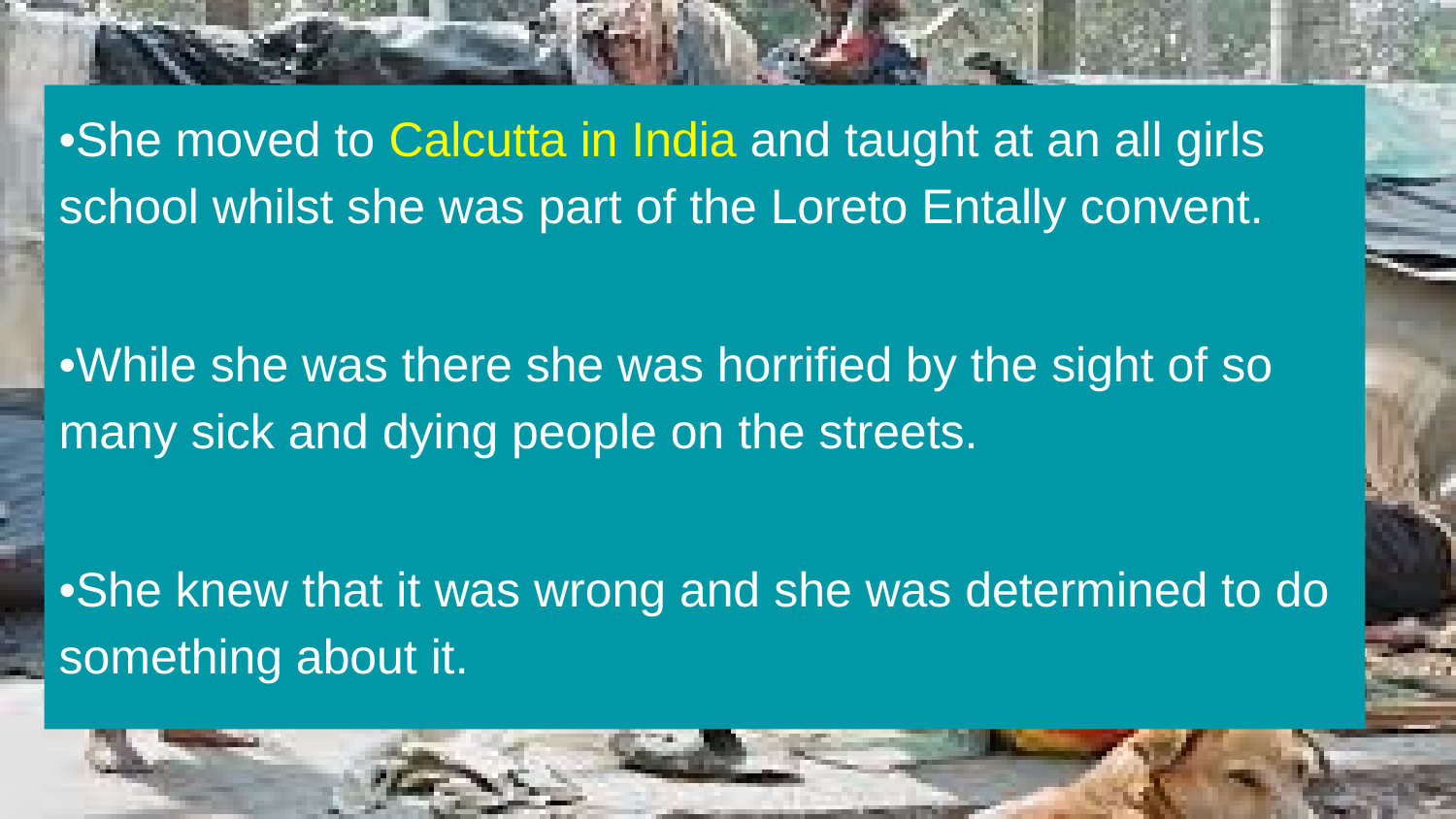

•She moved to Calcutta in India and taught at an all girls school whilst she was part of the Loreto Entally convent.

•While she was there she was horrified by the sight of so many sick and dying people on the streets.

•She knew that it was wrong and she was determined to do something about it.